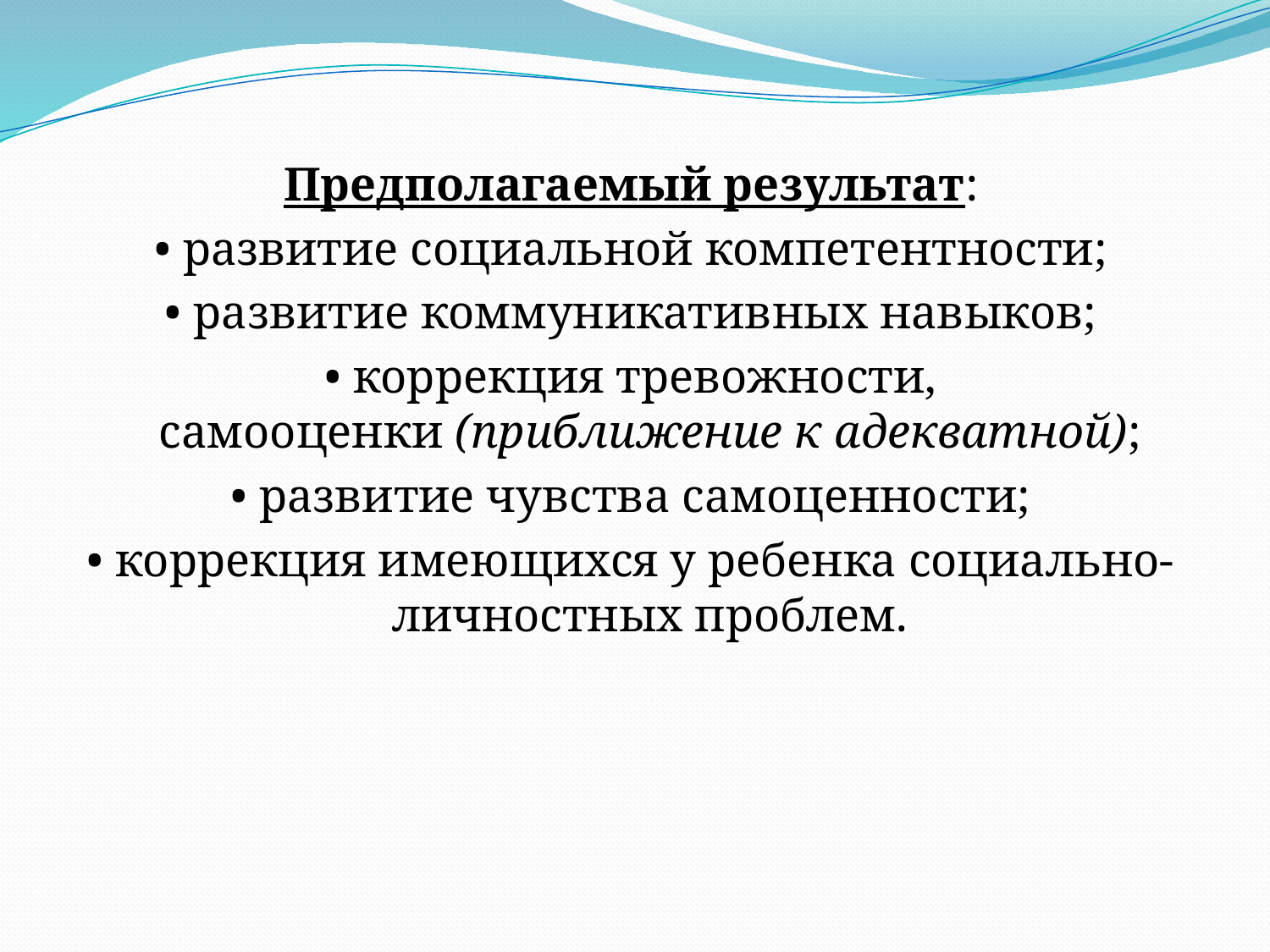

Предполагаемый результат:
• развитие социальной компетентности;
• развитие коммуникативных навыков;
• коррекция тревожности, самооценки (приближение к адекватной);
• развитие чувства самоценности;
• коррекция имеющихся у ребенка социально-личностных проблем.